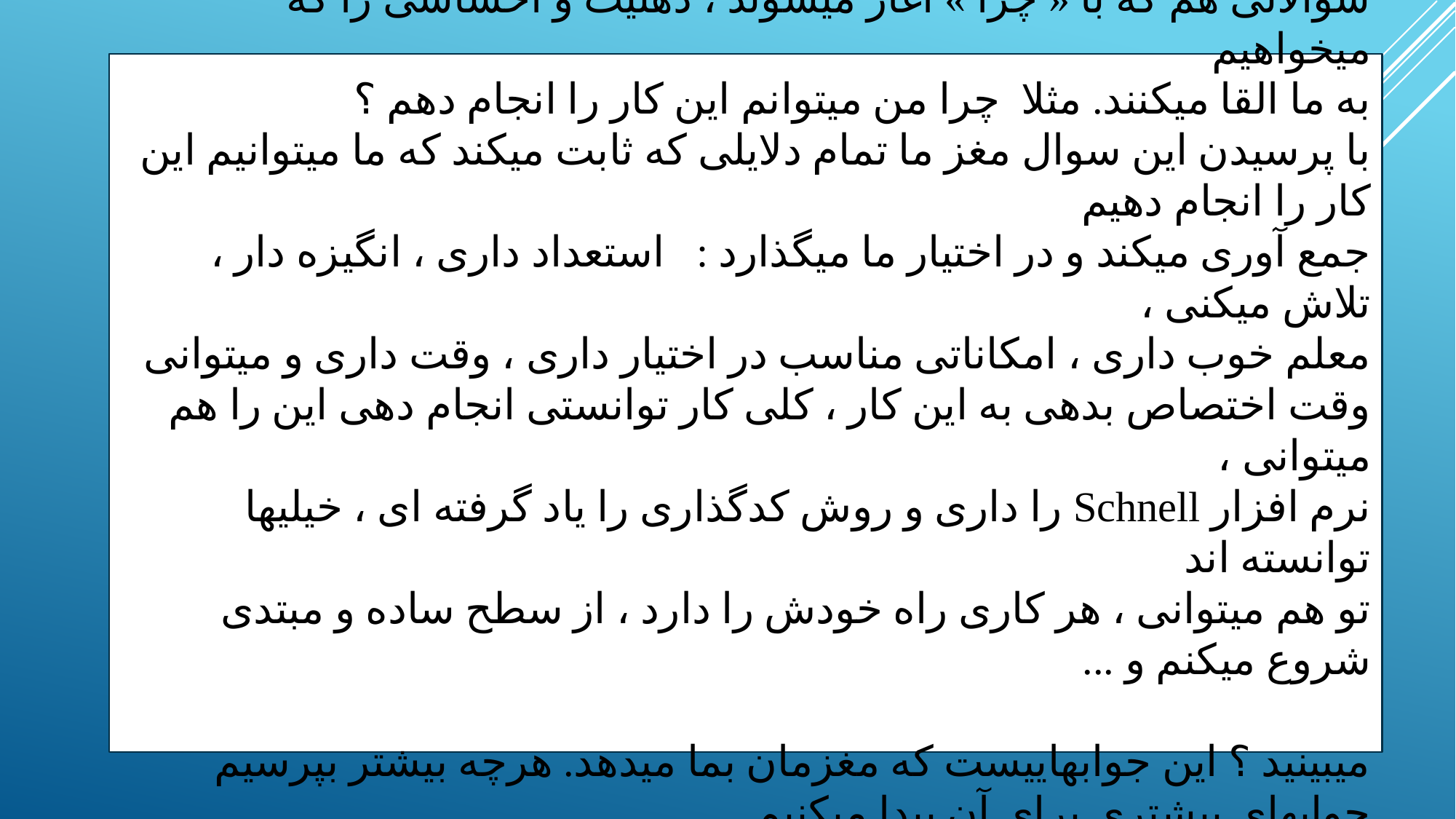

سوالاتی هم که با « چرا » آغاز میشوند ، ذهنیت و احساسی را که میخواهیم
به ما القا میکنند. مثلا  چرا من میتوانم این کار را انجام دهم ؟
با پرسیدن این سوال مغز ما تمام دلایلی که ثابت میکند که ما میتوانیم این کار را انجام دهیم
جمع آوری میکند و در اختیار ما میگذارد :   استعداد داری ، انگیزه دار ، تلاش میکنی ،
معلم خوب داری ، امکاناتی مناسب در اختیار داری ، وقت داری و میتوانی
وقت اختصاص بدهی به این کار ، کلی کار توانستی انجام دهی این را هم میتوانی ،
نرم افزار Schnell را داری و روش کدگذاری را یاد گرفته ای ، خیلیها توانسته اند
تو هم میتوانی ، هر کاری راه خودش را دارد ، از سطح ساده و مبتدی شروع میکنم و ...

میبینید ؟ این جوابهاییست که مغزمان بما میدهد. هرچه بیشتر بپرسیم
جوابهای بیشتری برای آن پیدا میکنیم.